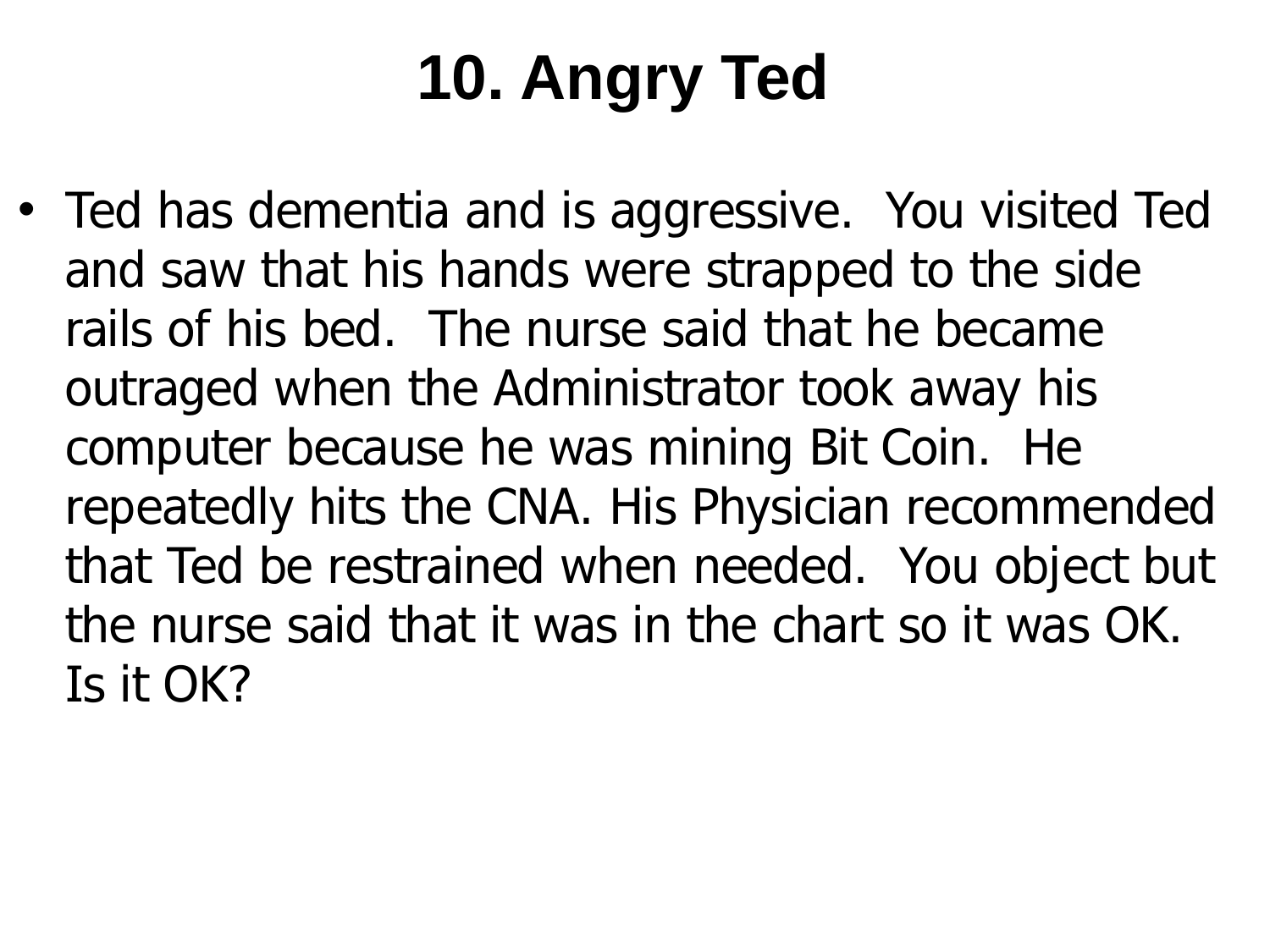

10. Angry Ted

Ted has dementia and is aggressive.  You visited Ted and saw that his hands were strapped to the side rails of his bed.  The nurse said that he became outraged when the Administrator took away his computer because he was mining Bit Coin.  He repeatedly hits the CNA. His Physician recommended that Ted be restrained when needed.  You object but the nurse said that it was in the chart so it was OK.  Is it OK?